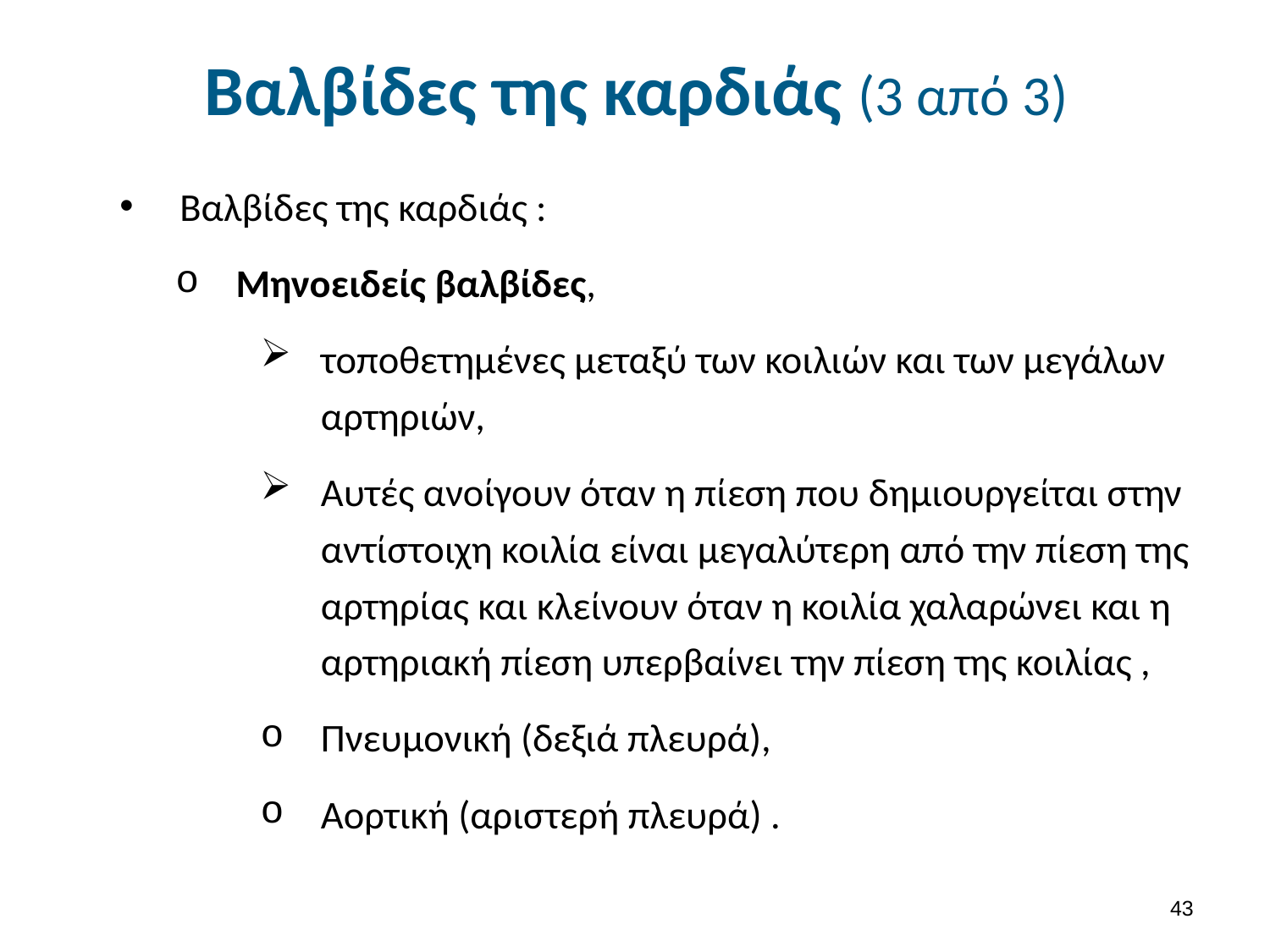

# Βαλβίδες της καρδιάς (3 από 3)
Βαλβίδες της καρδιάς :
Μηνοειδείς βαλβίδες,
τοποθετημένες μεταξύ των κοιλιών και των μεγάλων αρτηριών,
Αυτές ανοίγουν όταν η πίεση που δημιουργείται στην αντίστοιχη κοιλία είναι μεγαλύτερη από την πίεση της αρτηρίας και κλείνουν όταν η κοιλία χαλαρώνει και η αρτηριακή πίεση υπερβαίνει την πίεση της κοιλίας ,
Πνευμονική (δεξιά πλευρά),
Αορτική (αριστερή πλευρά) .
43